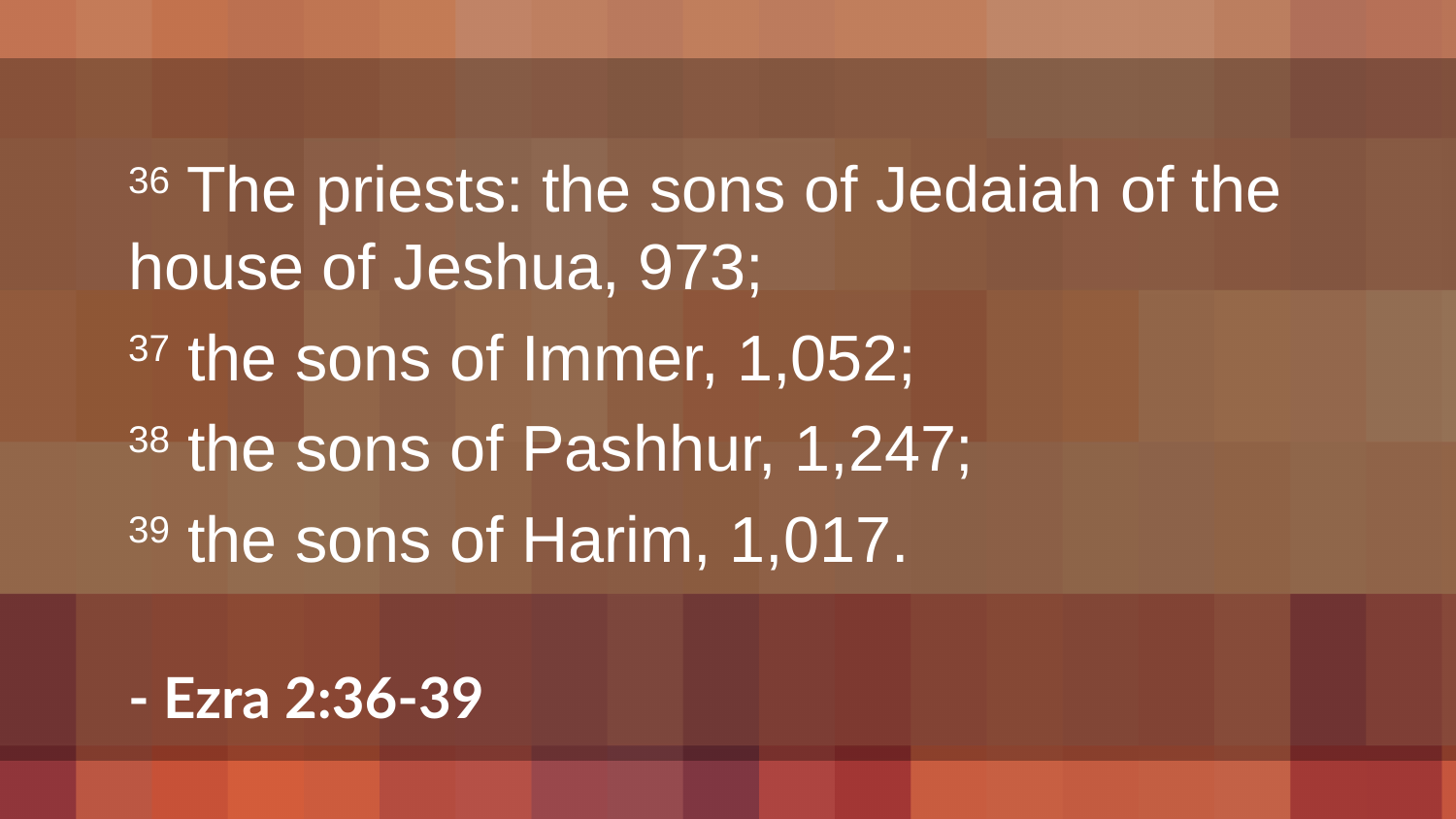

36 The priests: the sons of Jedaiah of the house of Jeshua, 973;
37 the sons of Immer, 1,052;
38 the sons of Pashhur, 1,247;
39 the sons of Harim, 1,017.
- Ezra 2:36-39